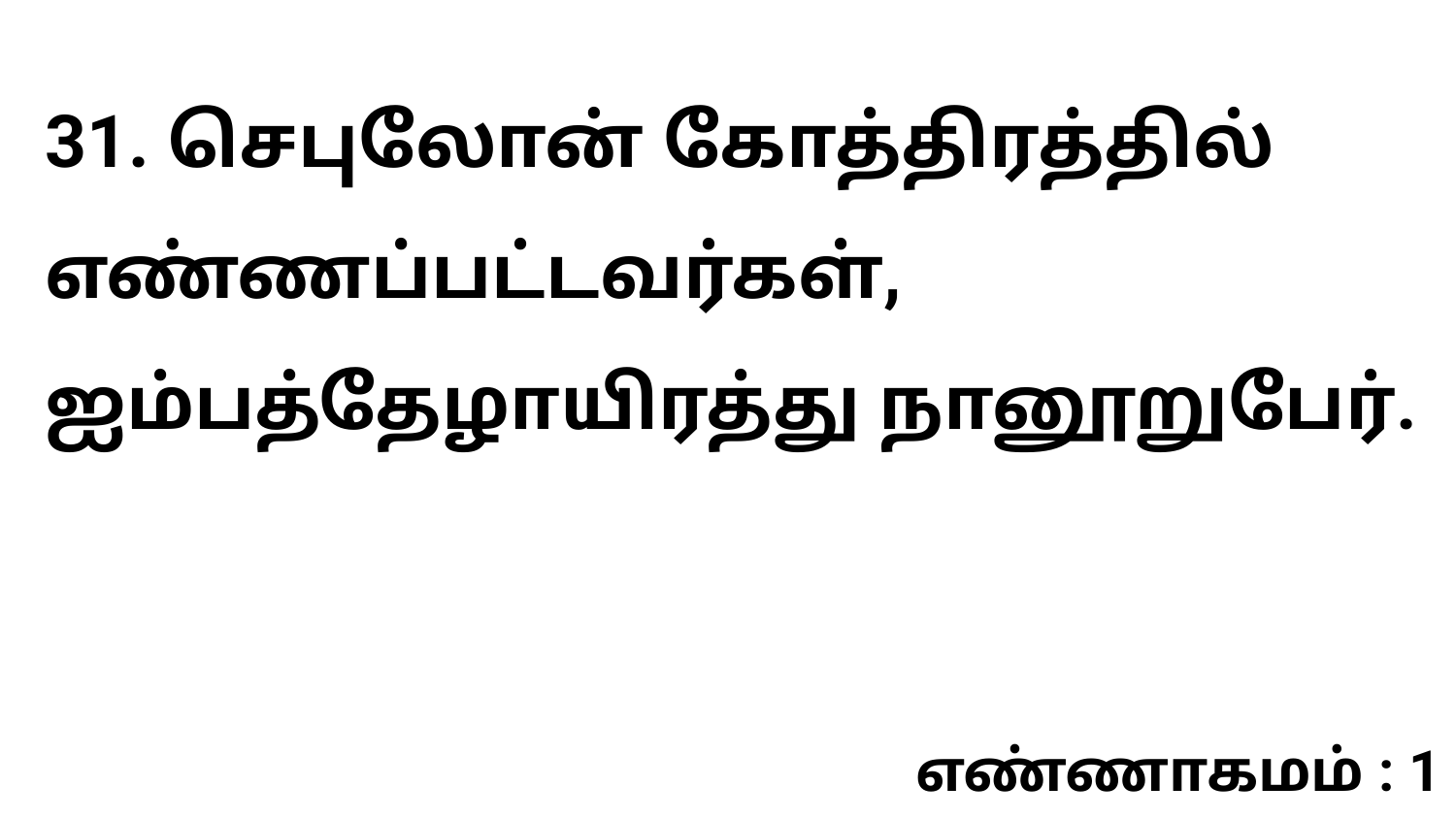

31. செபுலோன் கோத்திரத்தில் எண்ணப்பட்டவர்கள், ஐம்பத்தேழாயிரத்து நானூறுபேர்.
எண்ணாகமம் : 1